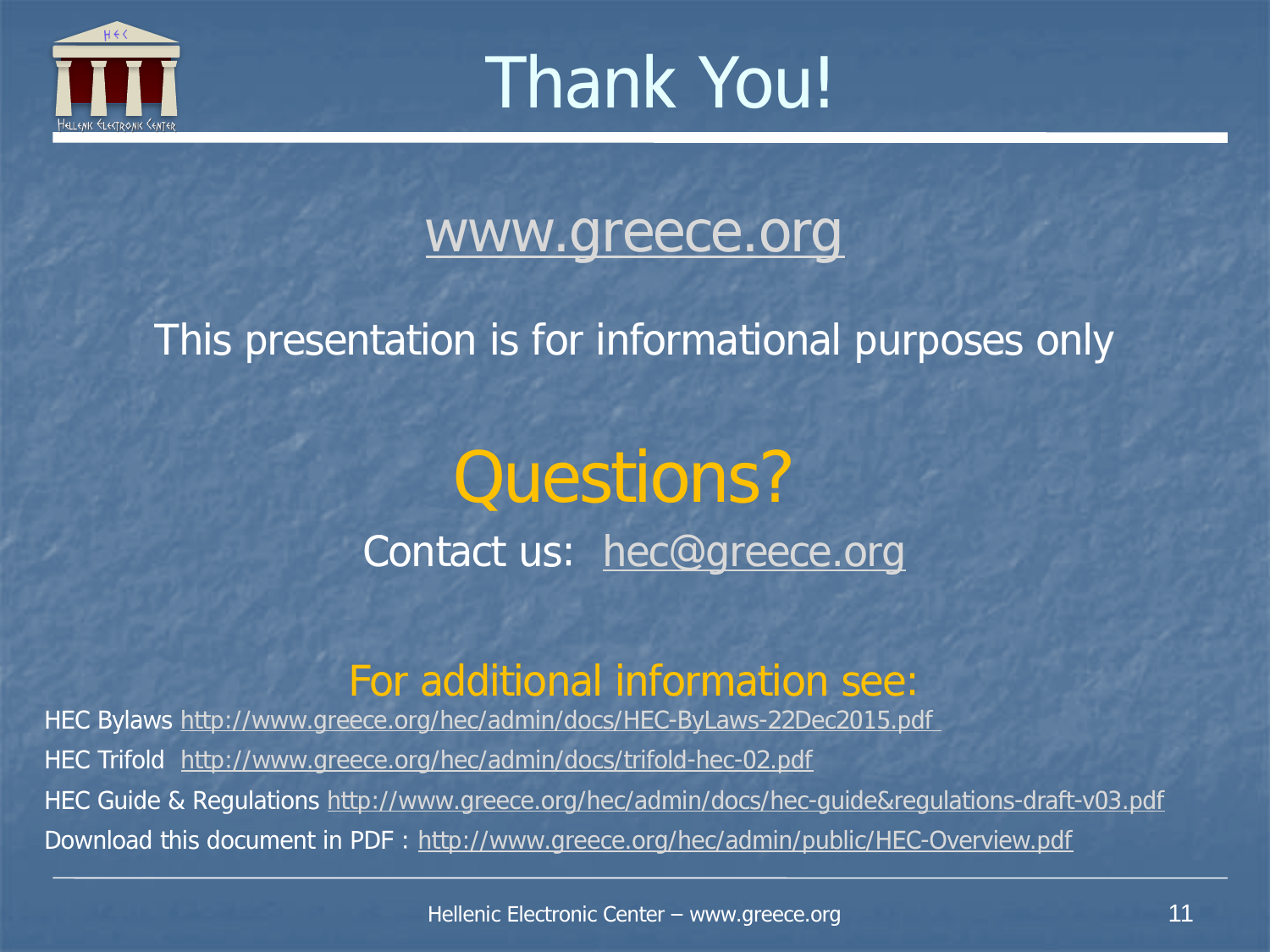

# Thank You!
www.greece.org

This presentation is for informational purposes only

Questions?
Contact us:  hec@greece.org

For additional information see:
HEC Bylaws http://www.greece.org/hec/admin/docs/HEC-ByLaws-22Dec2015.pdf
HEC Trifold  http://www.greece.org/hec/admin/docs/trifold-hec-02.pdf
HEC Guide & Regulations http://www.greece.org/hec/admin/docs/hec-guide&regulations-draft-v03.pdf
Download this document in PDF : http://www.greece.org/hec/admin/public/HEC-Overview.pdf

Hellenic Electronic Center – www.greece.org
11